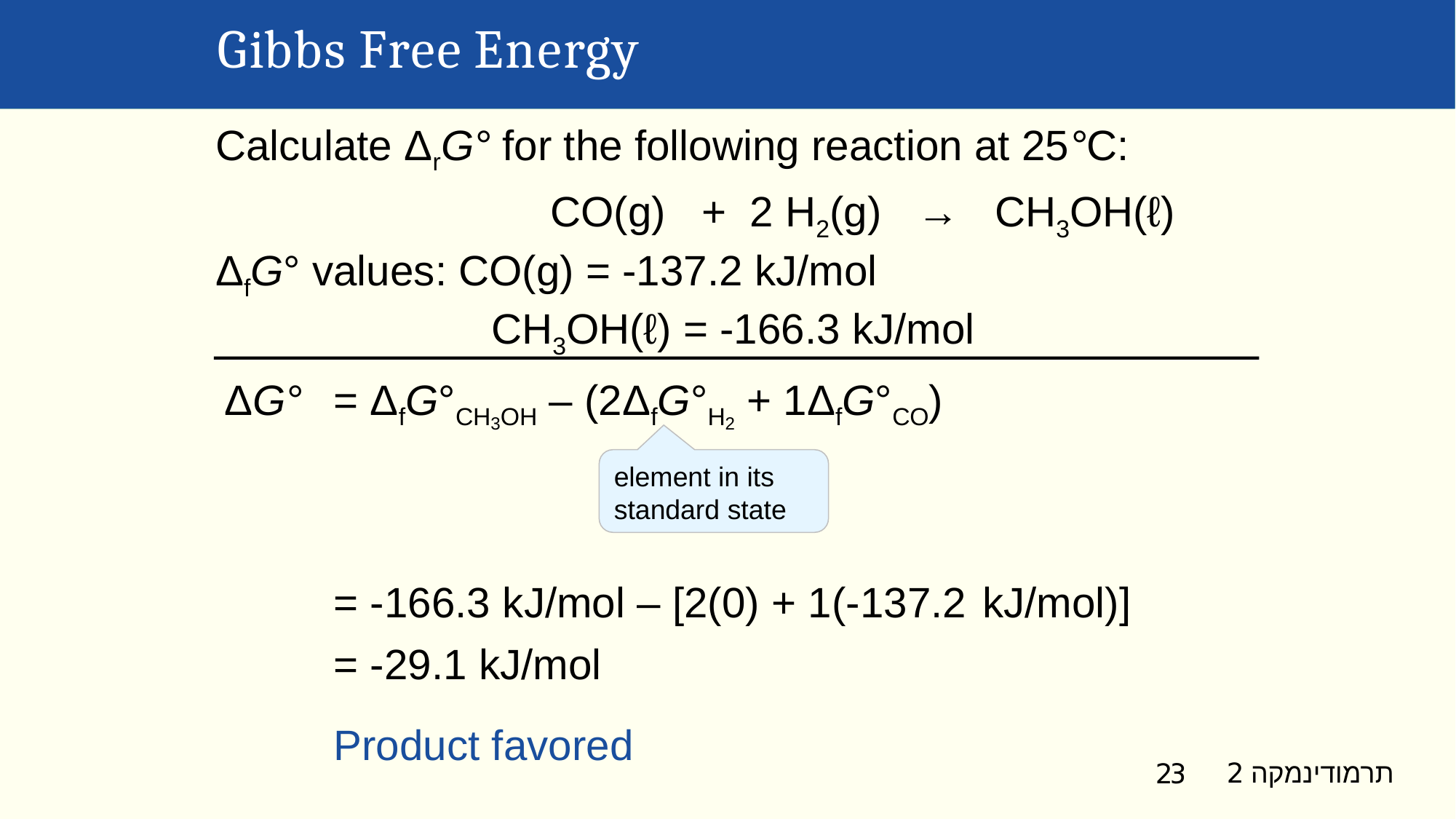

Gibbs Free Energy
Calculate ΔrG° for the following reaction at 25°C:
	 		       CO(g)   +  2 H2(g)   →   CH3OH(ℓ)
ΔfG° values: CO(g) = -137.2 kJ/mol
			  CH3OH(ℓ) = -166.3 kJ/mol

ΔG°	= ΔfG°CH3OH – (2ΔfG°H2 + 1ΔfG°CO)

	= -166.3 kJ/mol – [2(0) + 1(-137.2 kJ/mol)]
	= -29.1 kJ/mol

	Product favored
element in its standard state
תרמודינמקה 2
23